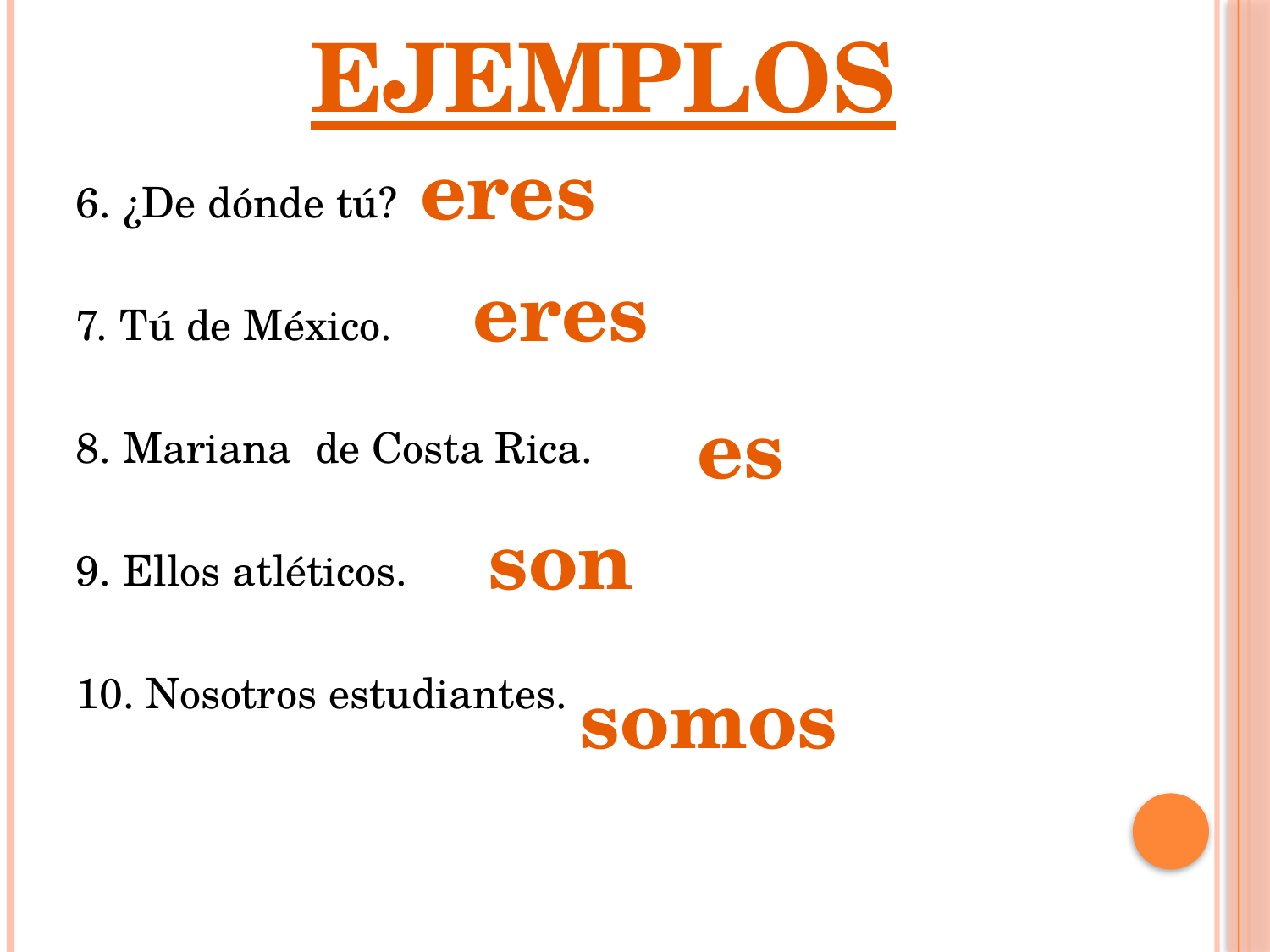

# EJEMPLOS
eres
6. ¿De dónde tú?

7. Tú de México.

8. Mariana  de Costa Rica.

9. Ellos atléticos.

10. Nosotros estudiantes.

eres
es
son
somos